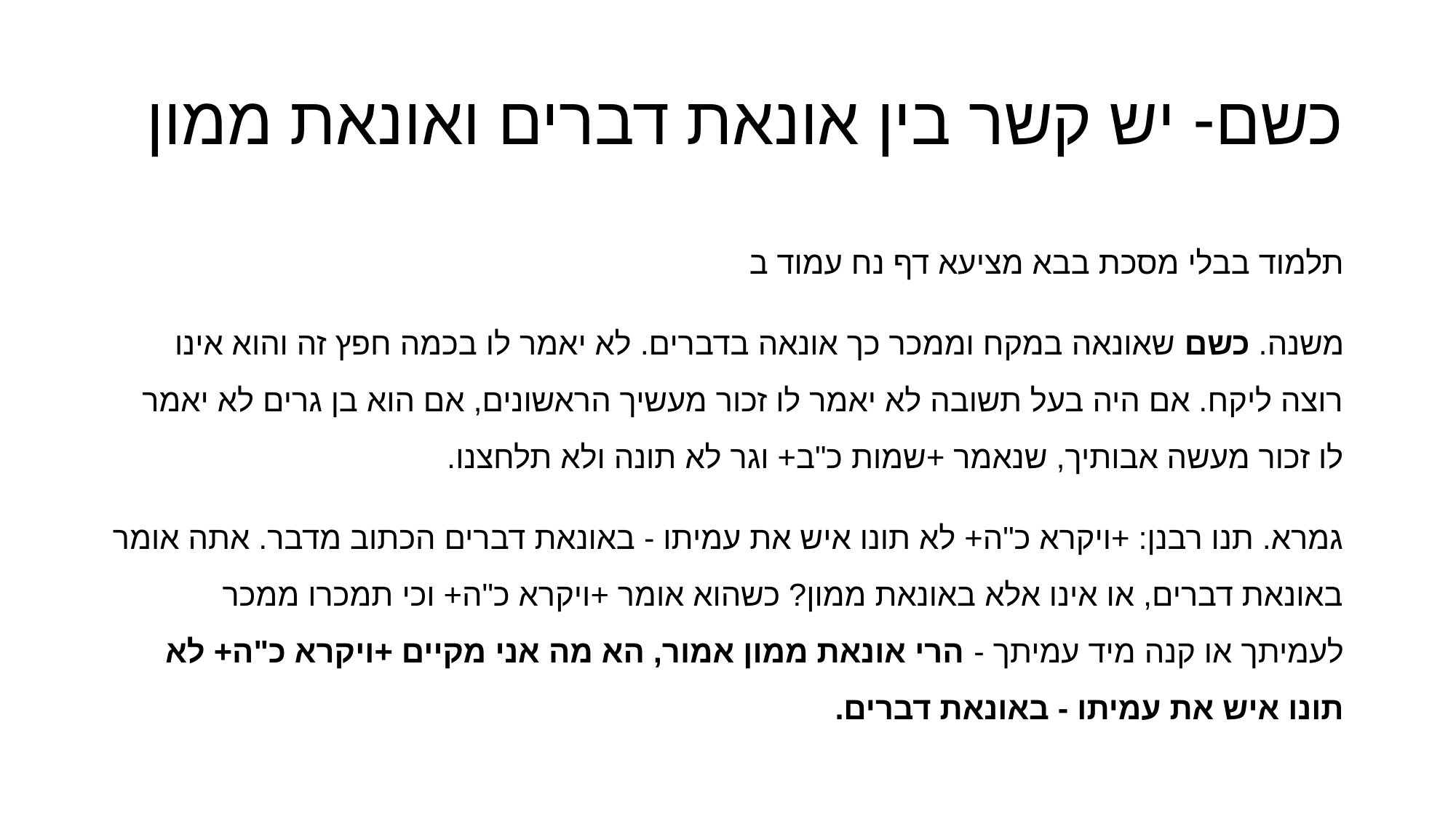

# כשם- יש קשר בין אונאת דברים ואונאת ממון
תלמוד בבלי מסכת בבא מציעא דף נח עמוד ב
משנה. כשם שאונאה במקח וממכר כך אונאה בדברים. לא יאמר לו בכמה חפץ זה והוא אינו רוצה ליקח. אם היה בעל תשובה לא יאמר לו זכור מעשיך הראשונים, אם הוא בן גרים לא יאמר לו זכור מעשה אבותיך, שנאמר +שמות כ"ב+ וגר לא תונה ולא תלחצנו.
גמרא. תנו רבנן: +ויקרא כ"ה+ לא תונו איש את עמיתו - באונאת דברים הכתוב מדבר. אתה אומר באונאת דברים, או אינו אלא באונאת ממון? כשהוא אומר +ויקרא כ"ה+ וכי תמכרו ממכר לעמיתך או קנה מיד עמיתך - הרי אונאת ממון אמור, הא מה אני מקיים +ויקרא כ"ה+ לא תונו איש את עמיתו - באונאת דברים.